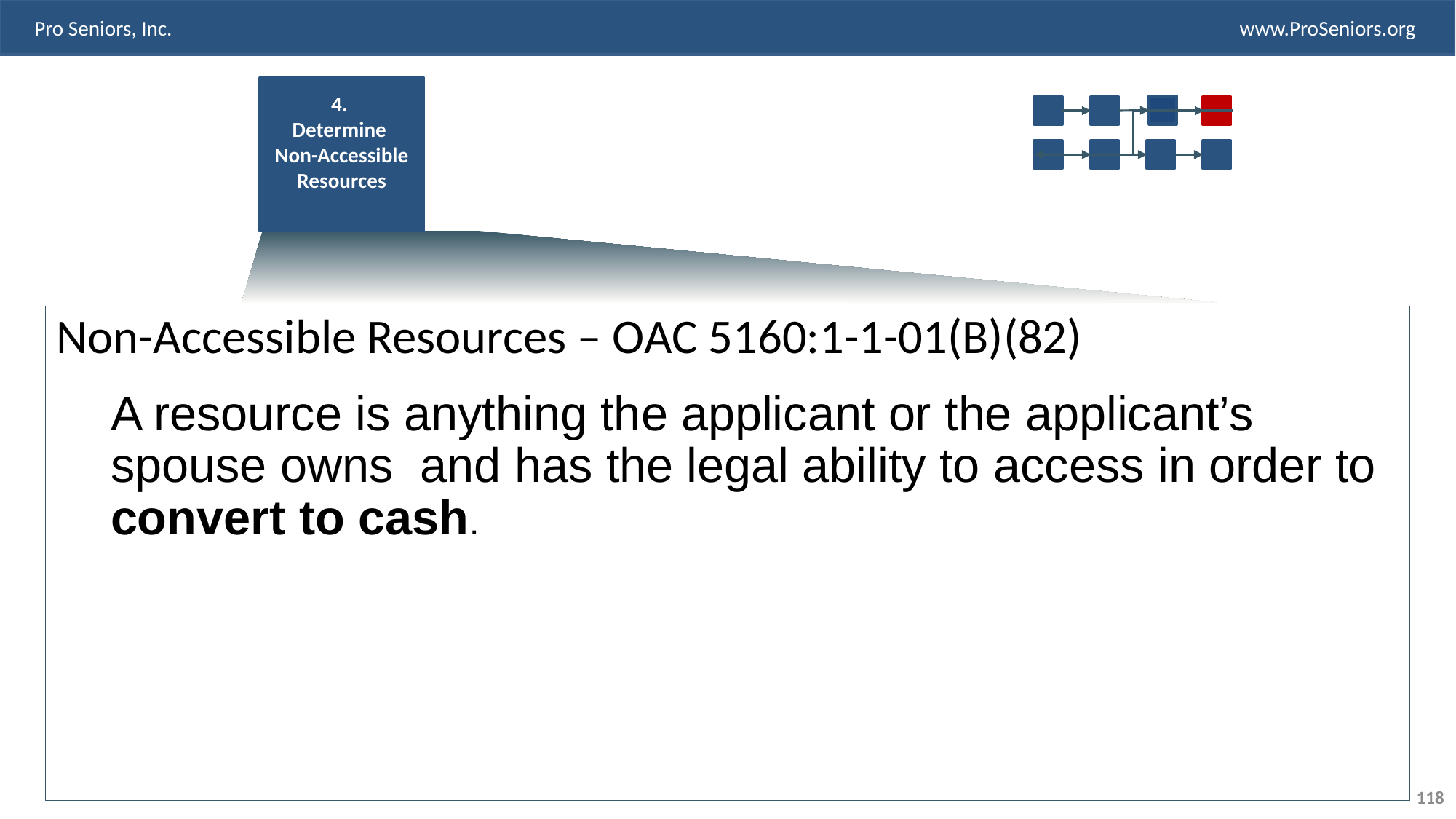

4.
Determine
Non-Accessible Resources

Non-Accessible Resources – OAC 5160:1-1-01(B)(82)
A resource is anything the applicant or the applicant’s spouse owns  and has the legal ability to access in order to convert to cash.
118